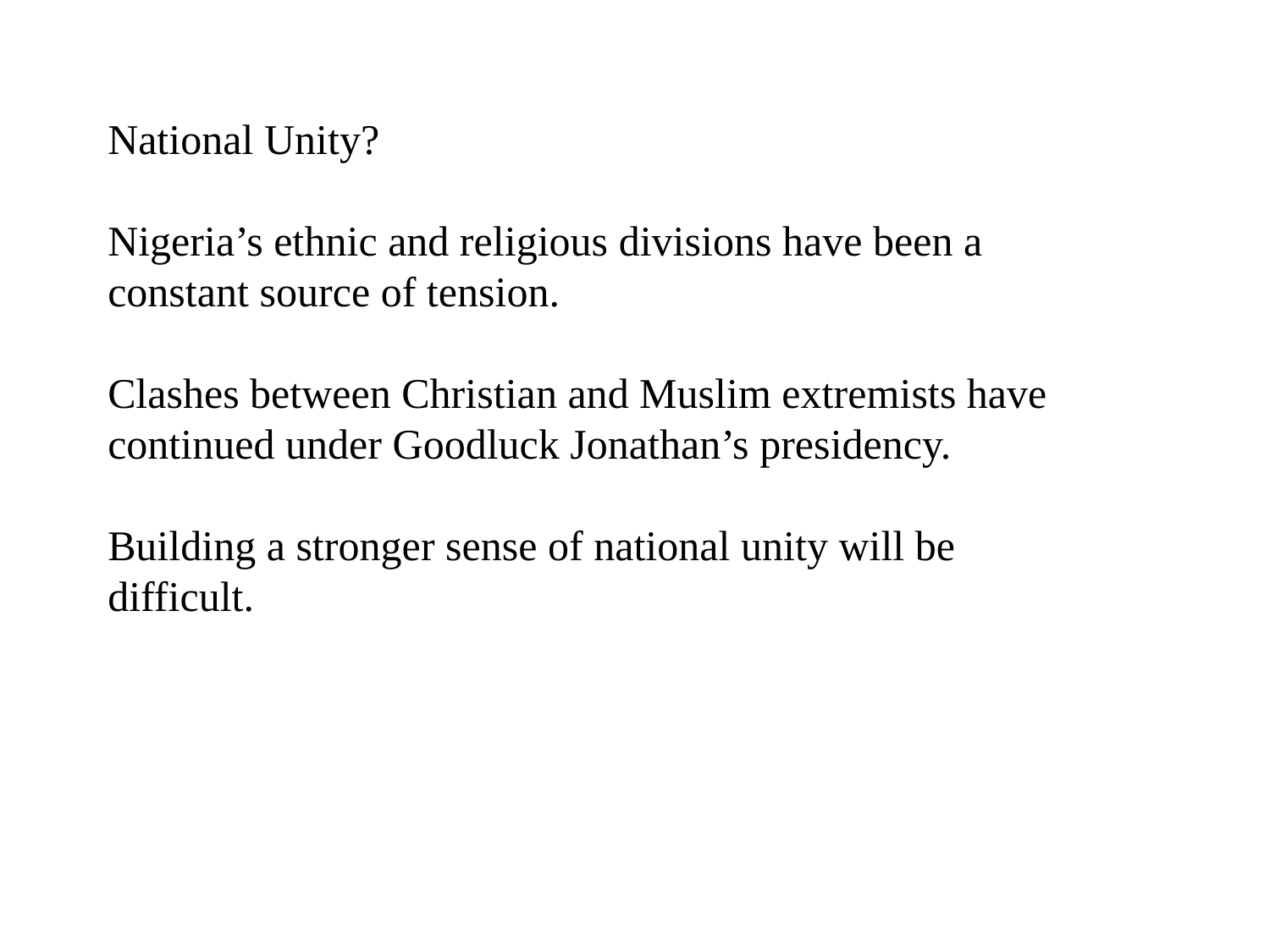

National Unity?

Nigeria’s ethnic and religious divisions have been a constant source of tension.

Clashes between Christian and Muslim extremists have continued under Goodluck Jonathan’s presidency.

Building a stronger sense of national unity will be difficult.